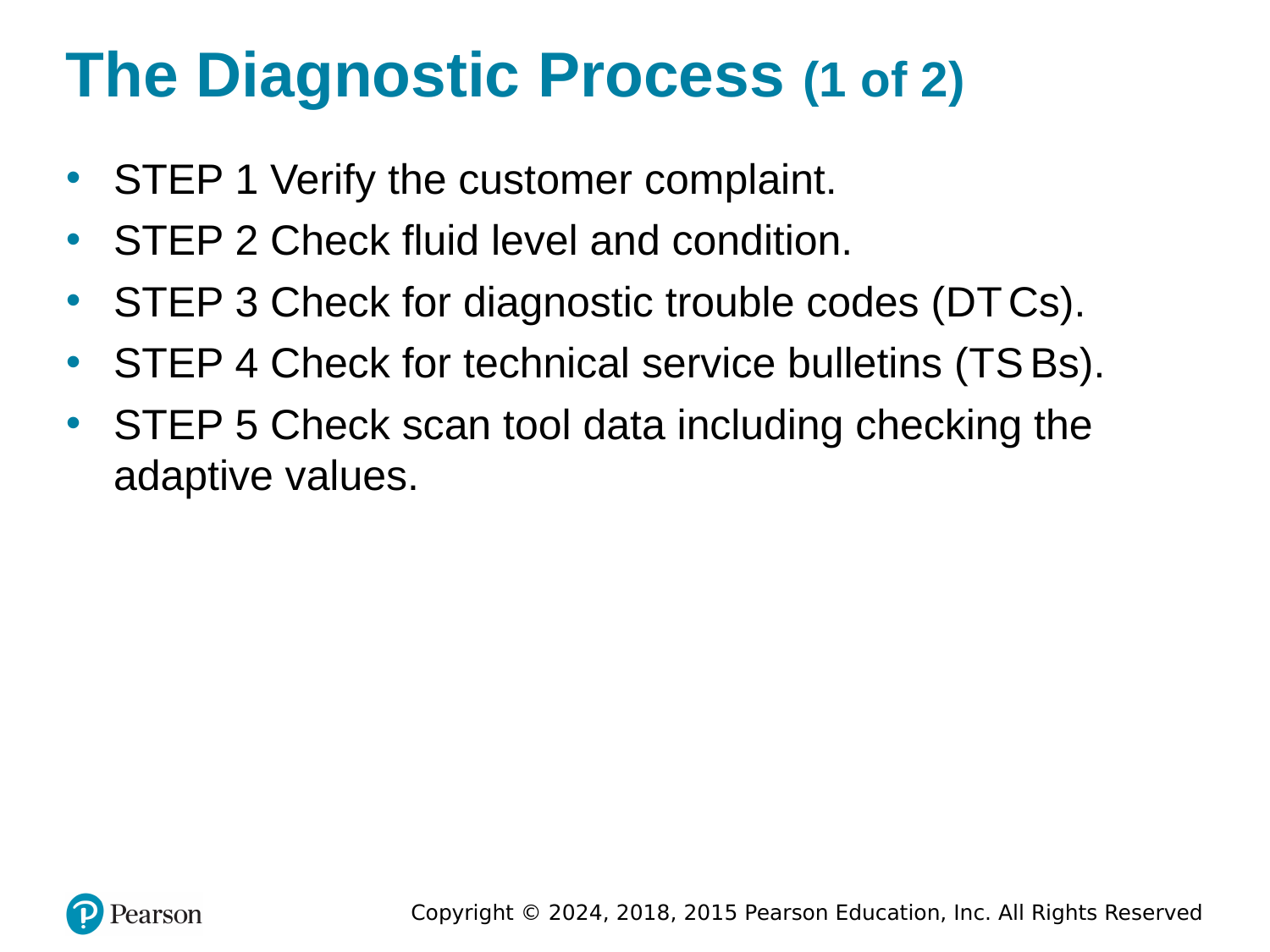

# The Diagnostic Process (1 of 2)
STEP 1 Verify the customer complaint.
STEP 2 Check fluid level and condition.
STEP 3 Check for diagnostic trouble codes (D T Cs).
STEP 4 Check for technical service bulletins (T S Bs).
STEP 5 Check scan tool data including checking the adaptive values.